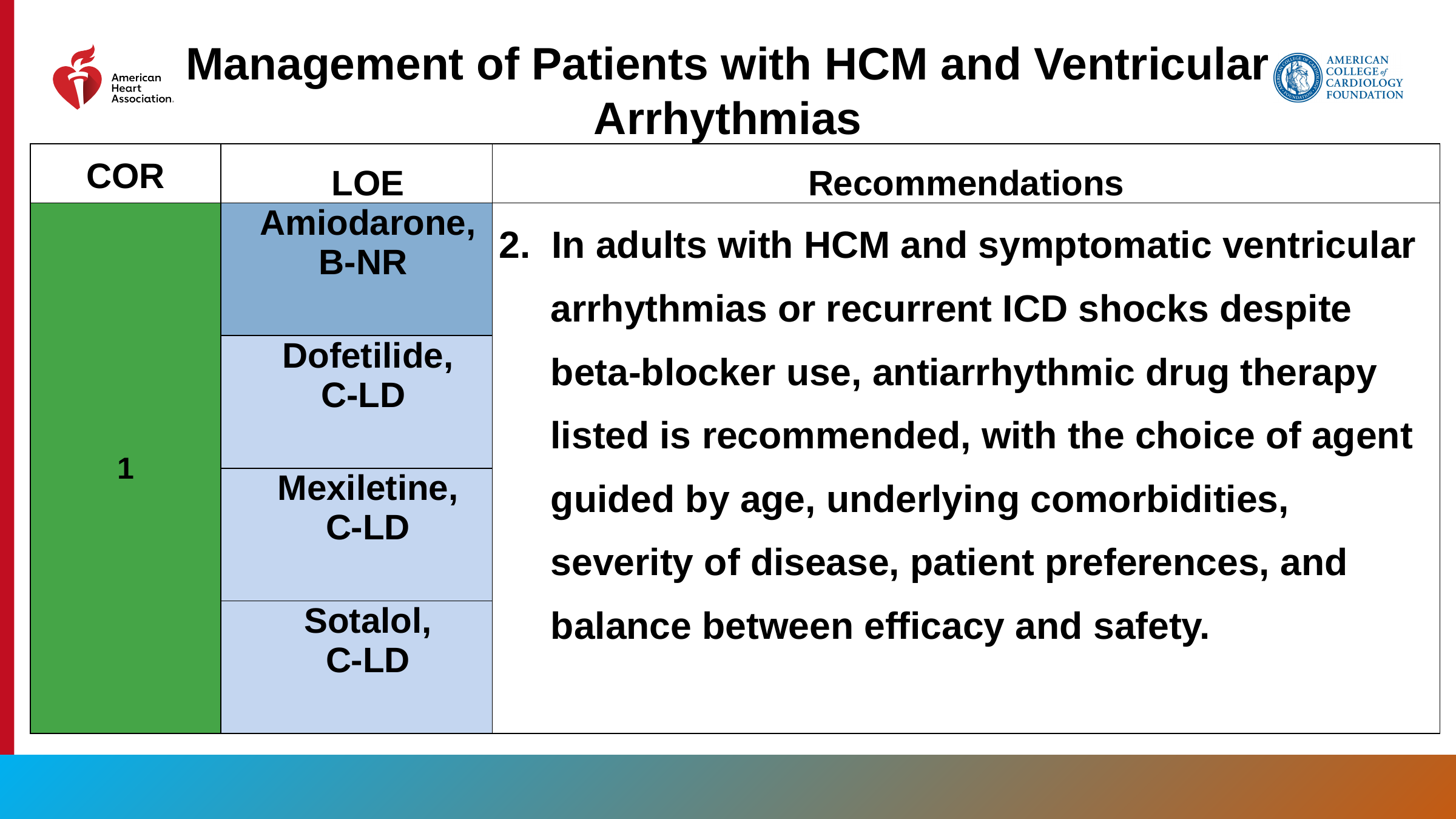

Management of Patients with HCM and Ventricular Arrhythmias
| COR | LOE | Recommendations |
| --- | --- | --- |
| 1 | Amiodarone, B-NR | 2. In adults with HCM and symptomatic ventricular arrhythmias or recurrent ICD shocks despite beta-blocker use, antiarrhythmic drug therapy listed is recommended, with the choice of agent guided by age, underlying comorbidities, severity of disease, patient preferences, and balance between efficacy and safety. |
|  | Dofetilide, C-LD |  |
|  | Mexiletine, C-LD |  |
|  | Sotalol, C-LD |  |
89